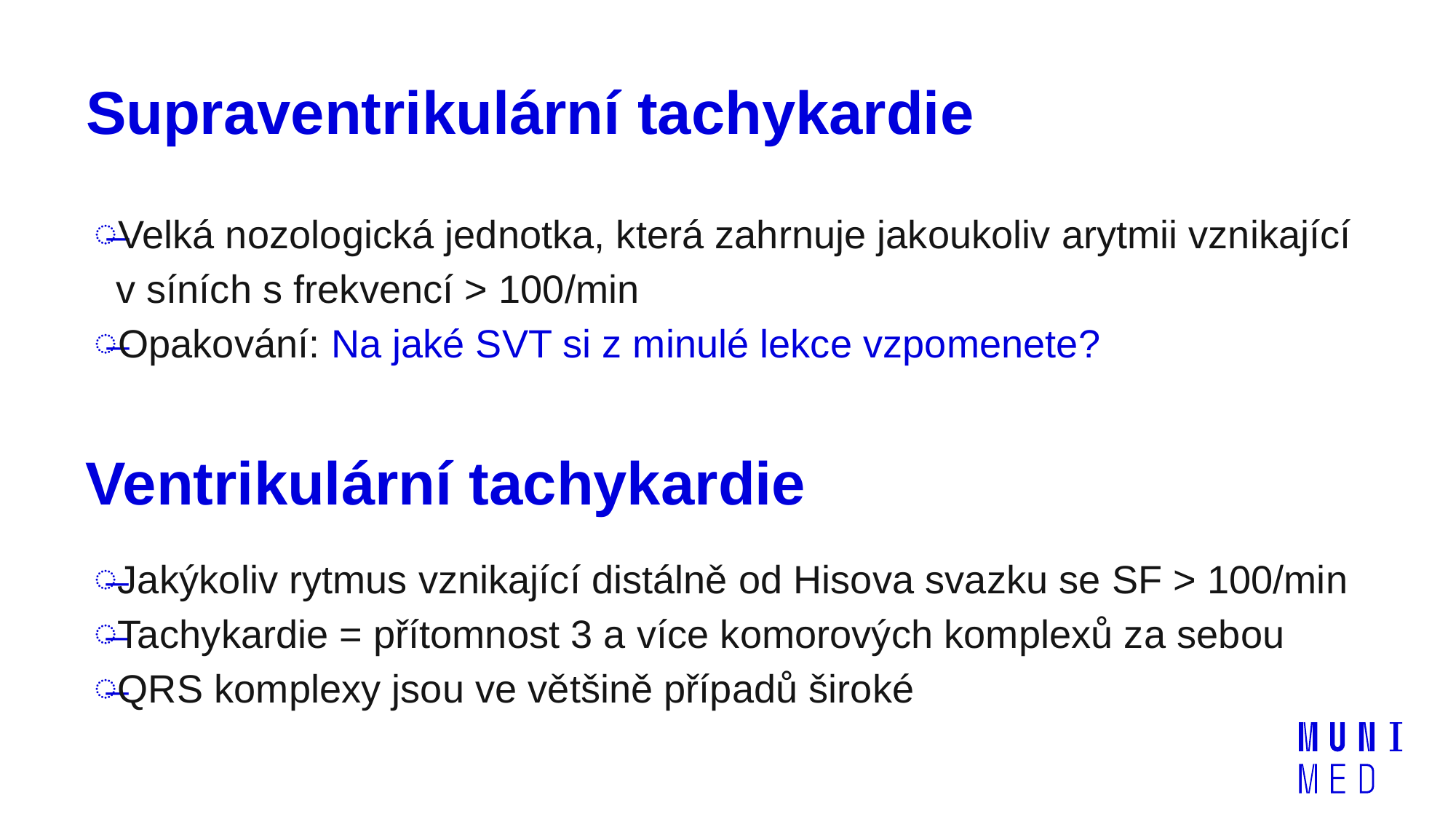

# Supraventrikulární tachykardie
Velká nozologická jednotka, která zahrnuje jakoukoliv arytmii vznikající v síních s frekvencí > 100/min
Opakování: Na jaké SVT si z minulé lekce vzpomenete?
  → Sinusová tachykardie, AVRT, AVNRT, flutter síní, FiS…

Ventrikulární tachykardie
Jakýkoliv rytmus vznikající distálně od Hisova svazku se SF > 100/min
Tachykardie = přítomnost 3 a více komorových komplexů za sebou
QRS komplexy jsou ve většině případů široké